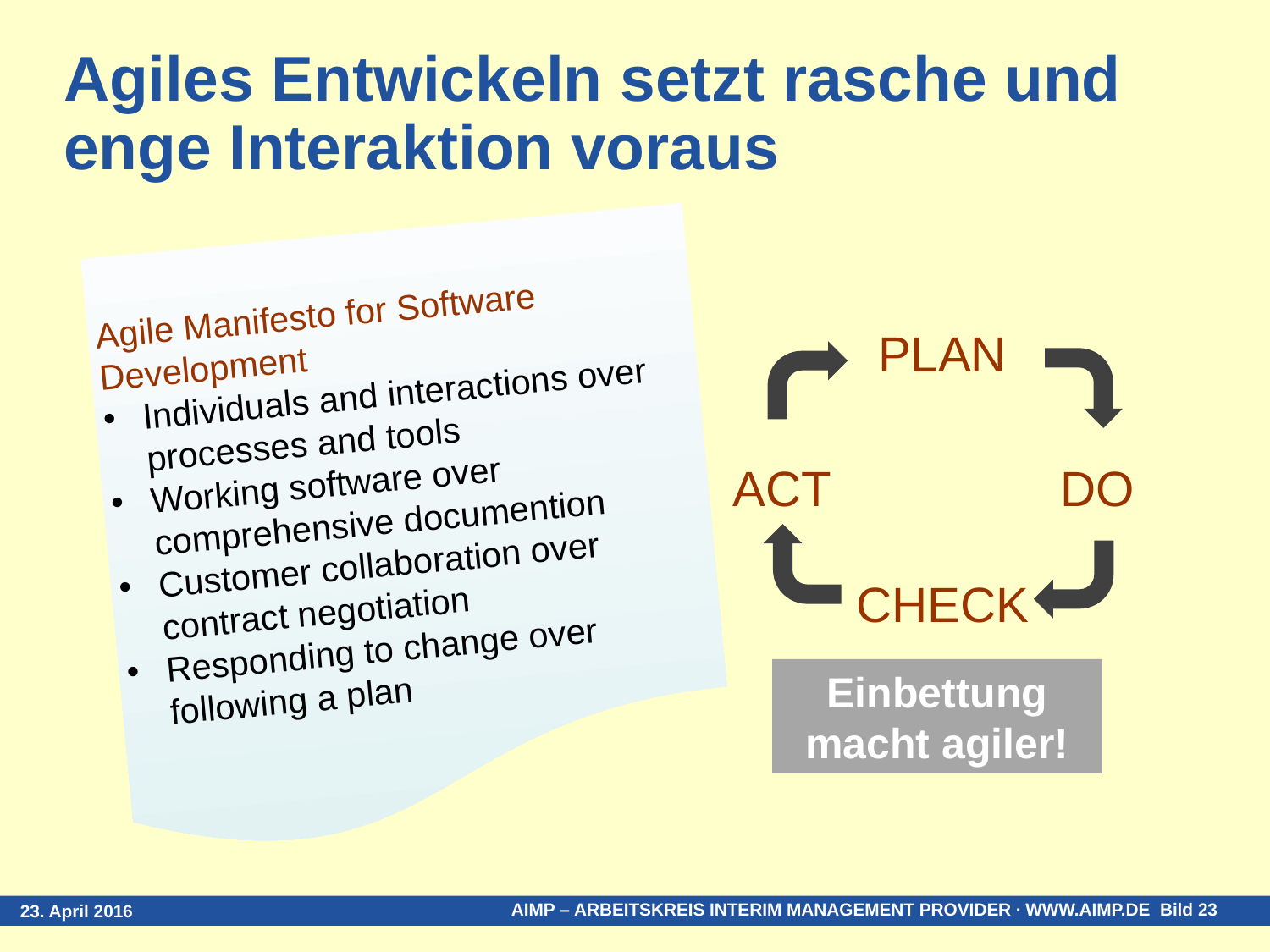

# Agiles Entwickeln setzt rasche und enge Interaktion voraus

Agile Manifesto for Software Development
Individuals and interactions over processes and tools
Working software over comprehensive documention
Customer collaboration over contract negotiation
Responding to change over following a plan
PLAN

ACT
DO

CHECK
Einbettung macht agiler!
23. April 2016